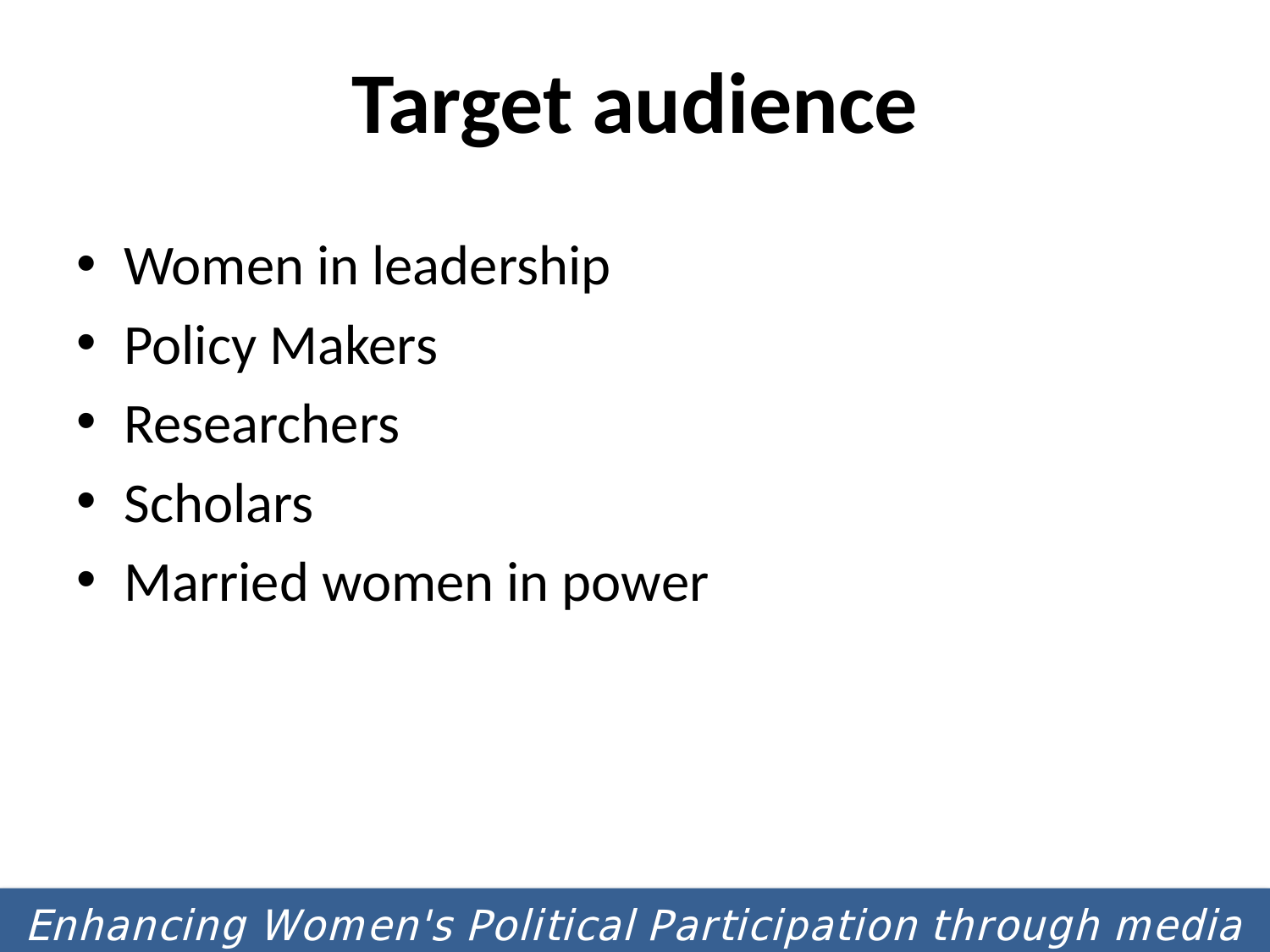

# Target audience
Women in leadership
Policy Makers
Researchers
Scholars
Married women in power
Enhancing Women's Political Participation through media